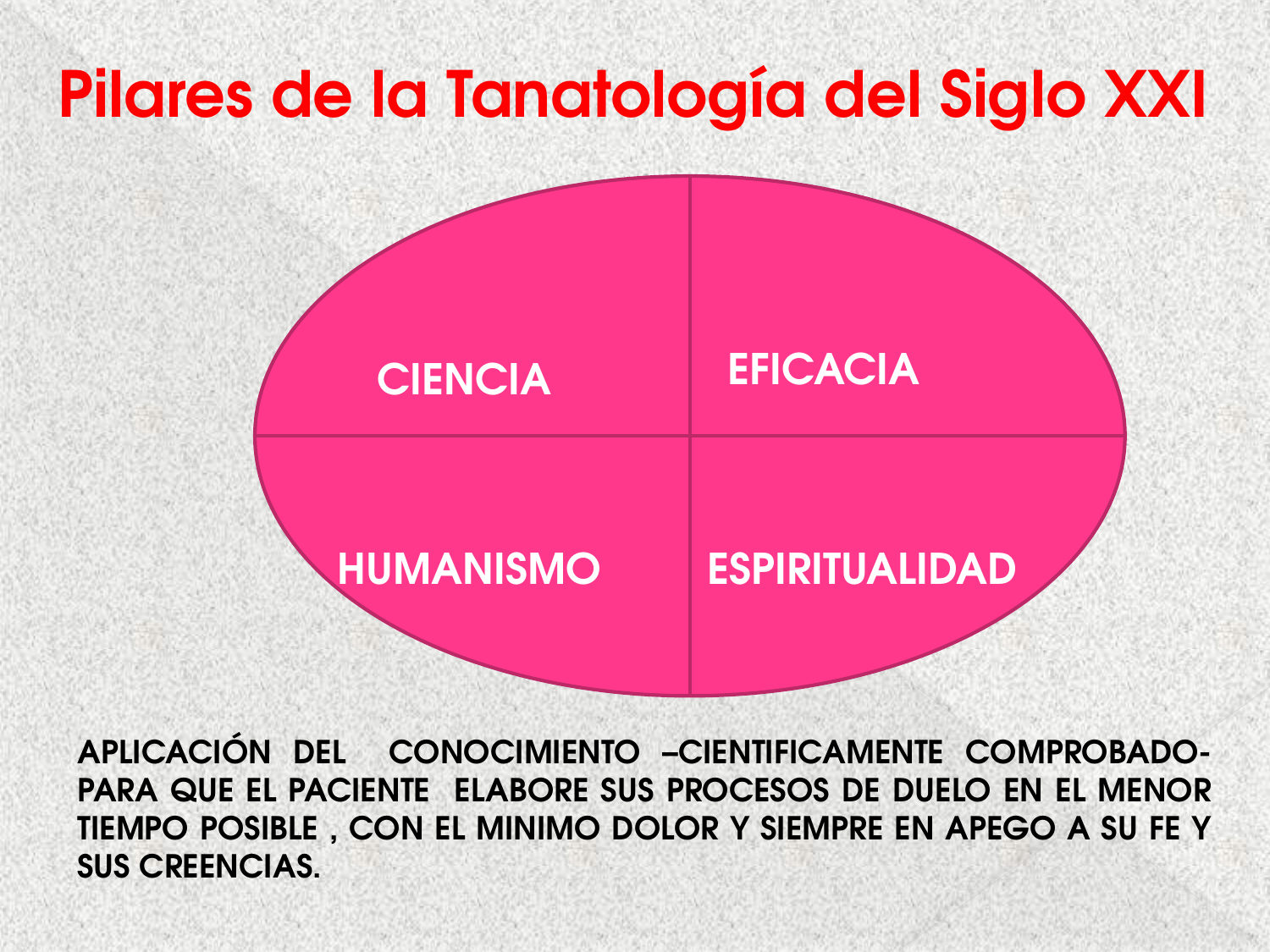

Pilares de la Tanatología del Siglo XXI

EFICACIA
CIENCIA
HUMANISMO
ESPIRITUALIDAD
APLICACIÓN DEL  CONOCIMIENTO –CIENTIFICAMENTE COMPROBADO- PARA QUE EL PACIENTE  ELABORE SUS PROCESOS DE DUELO EN EL MENOR TIEMPO POSIBLE , CON EL MINIMO DOLOR Y SIEMPRE EN APEGO A SU FE Y SUS CREENCIAS.